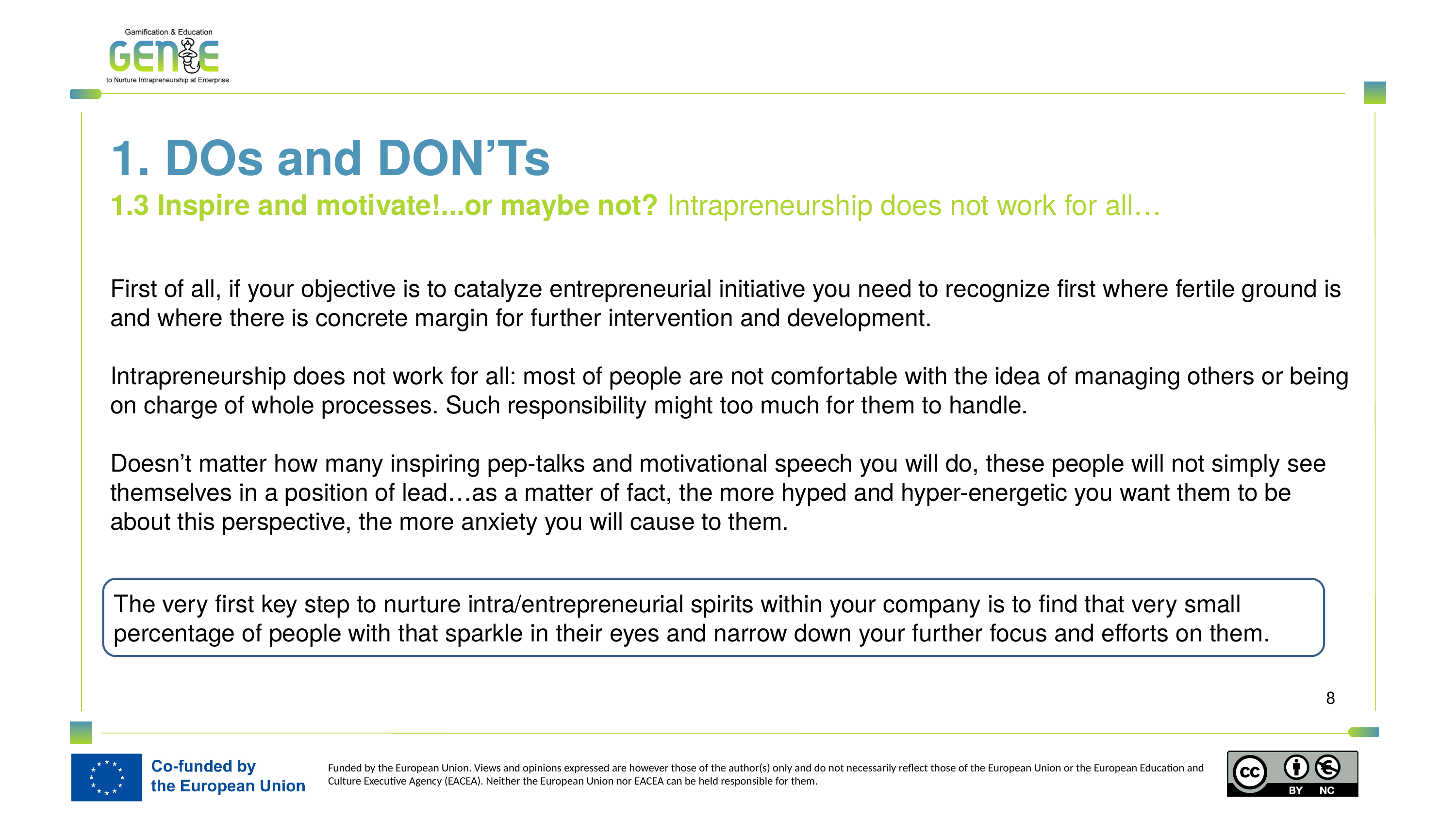

1. DOs and DON’Ts
1.3 Inspire and motivate!...or maybe not? Intrapreneurship does not work for all…
First of all, if your objective is to catalyze entrepreneurial initiative you need to recognize first where fertile ground is and where there is concrete margin for further intervention and development.

Intrapreneurship does not work for all: most of people are not comfortable with the idea of managing others or being on charge of whole processes. Such responsibility might too much for them to handle.

Doesn’t matter how many inspiring pep-talks and motivational speech you will do, these people will not simply see themselves in a position of lead…as a matter of fact, the more hyped and hyper-energetic you want them to be about this perspective, the more anxiety you will cause to them.

The very first key step to nurture intra/entrepreneurial spirits within your company is to find that very small percentage of people with that sparkle in their eyes and narrow down your further focus and efforts on them. f